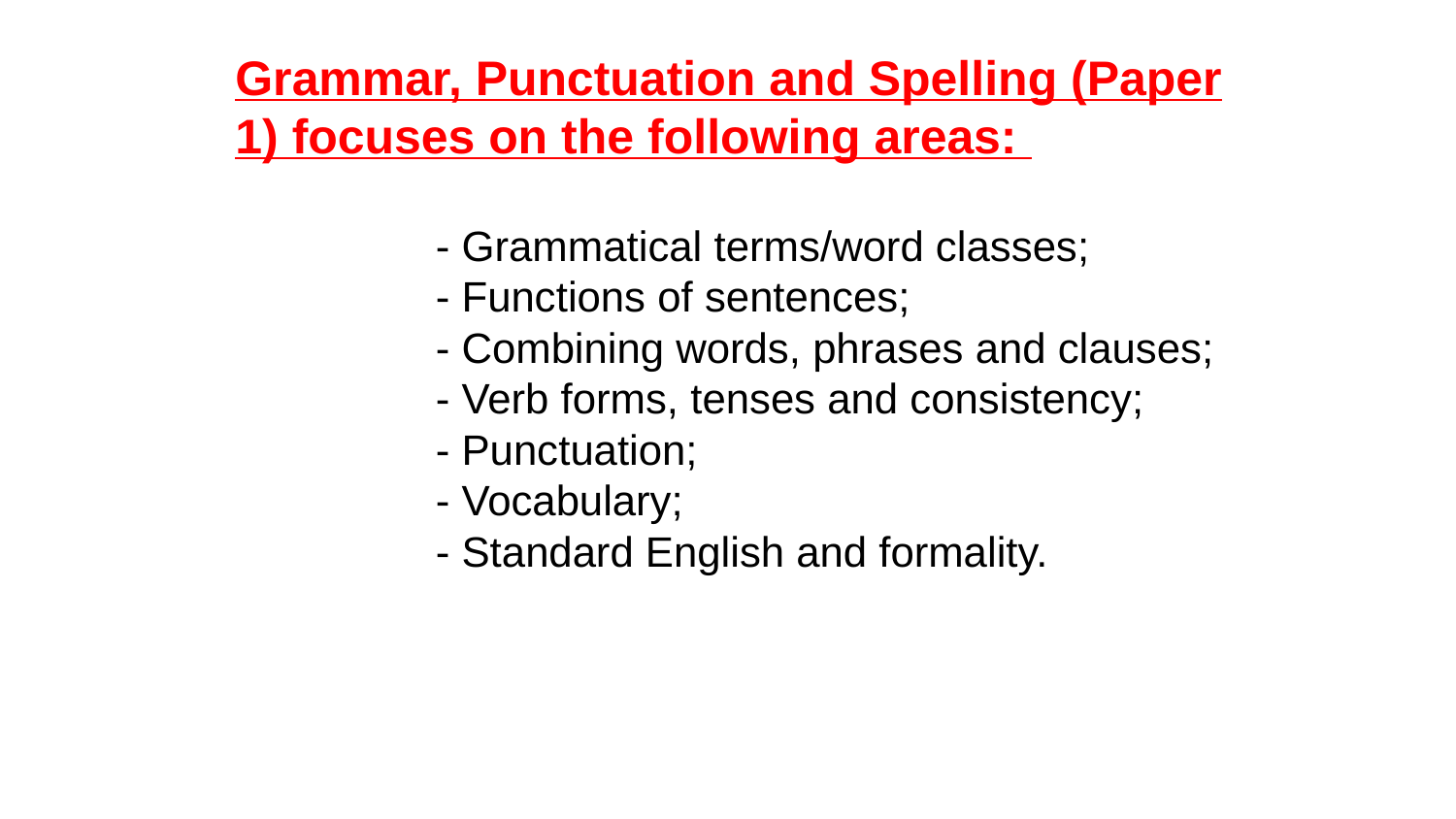

# Grammar, Punctuation and Spelling (Paper 1) focuses on the following areas:
- Grammatical terms/word classes;
- Functions of sentences;
- Combining words, phrases and clauses;
- Verb forms, tenses and consistency;
- Punctuation;
- Vocabulary;
- Standard English and formality.